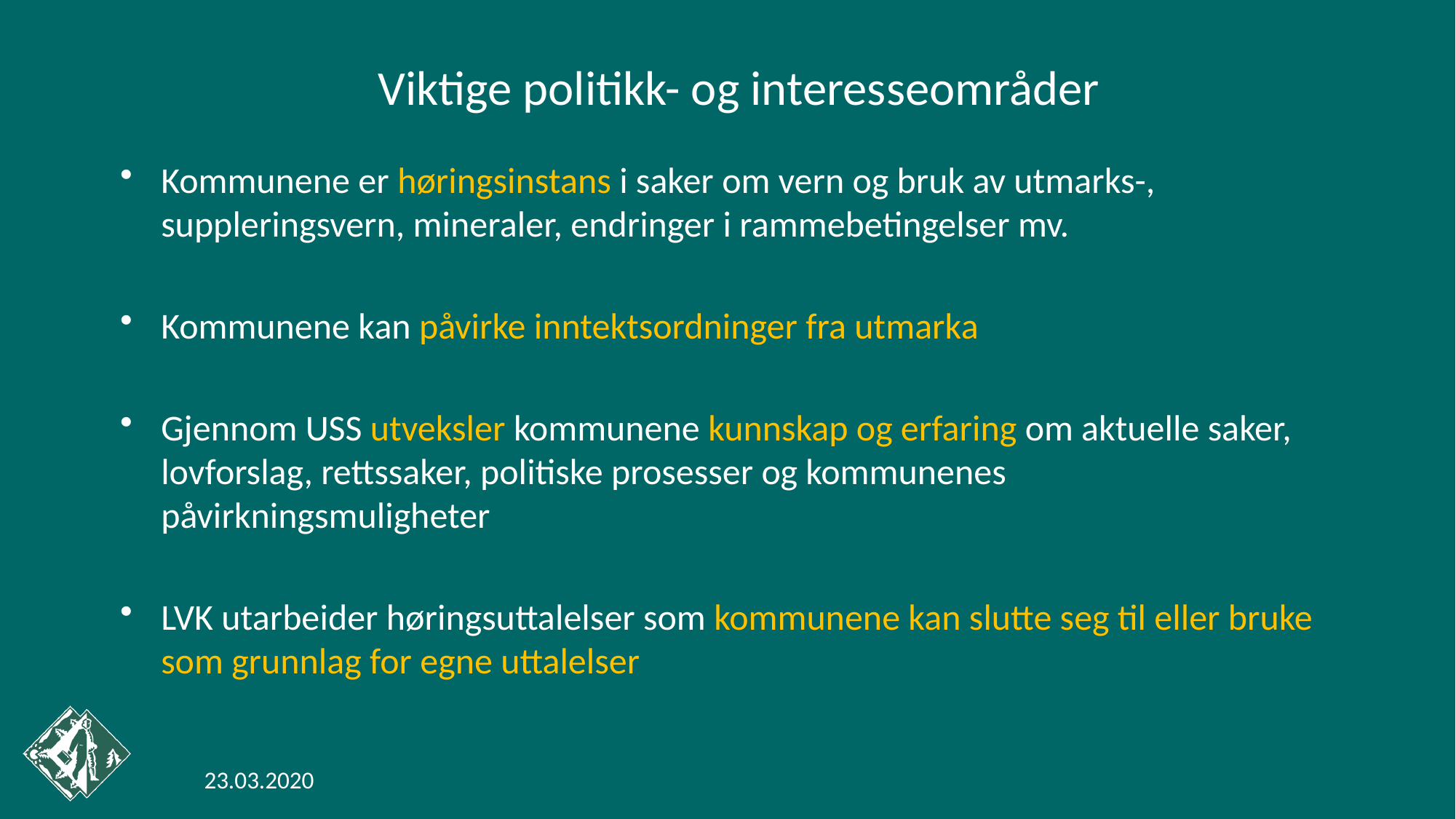

# Viktige politikk- og interesseområder
Kommunene er høringsinstans i saker om vern og bruk av utmarks-, suppleringsvern, mineraler, endringer i rammebetingelser mv.

Kommunene kan påvirke inntektsordninger fra utmarka

Gjennom USS utveksler kommunene kunnskap og erfaring om aktuelle saker, lovforslag, rettssaker, politiske prosesser og kommunenes påvirkningsmuligheter

LVK utarbeider høringsuttalelser som kommunene kan slutte seg til eller bruke som grunnlag for egne uttalelser

23.03.2020